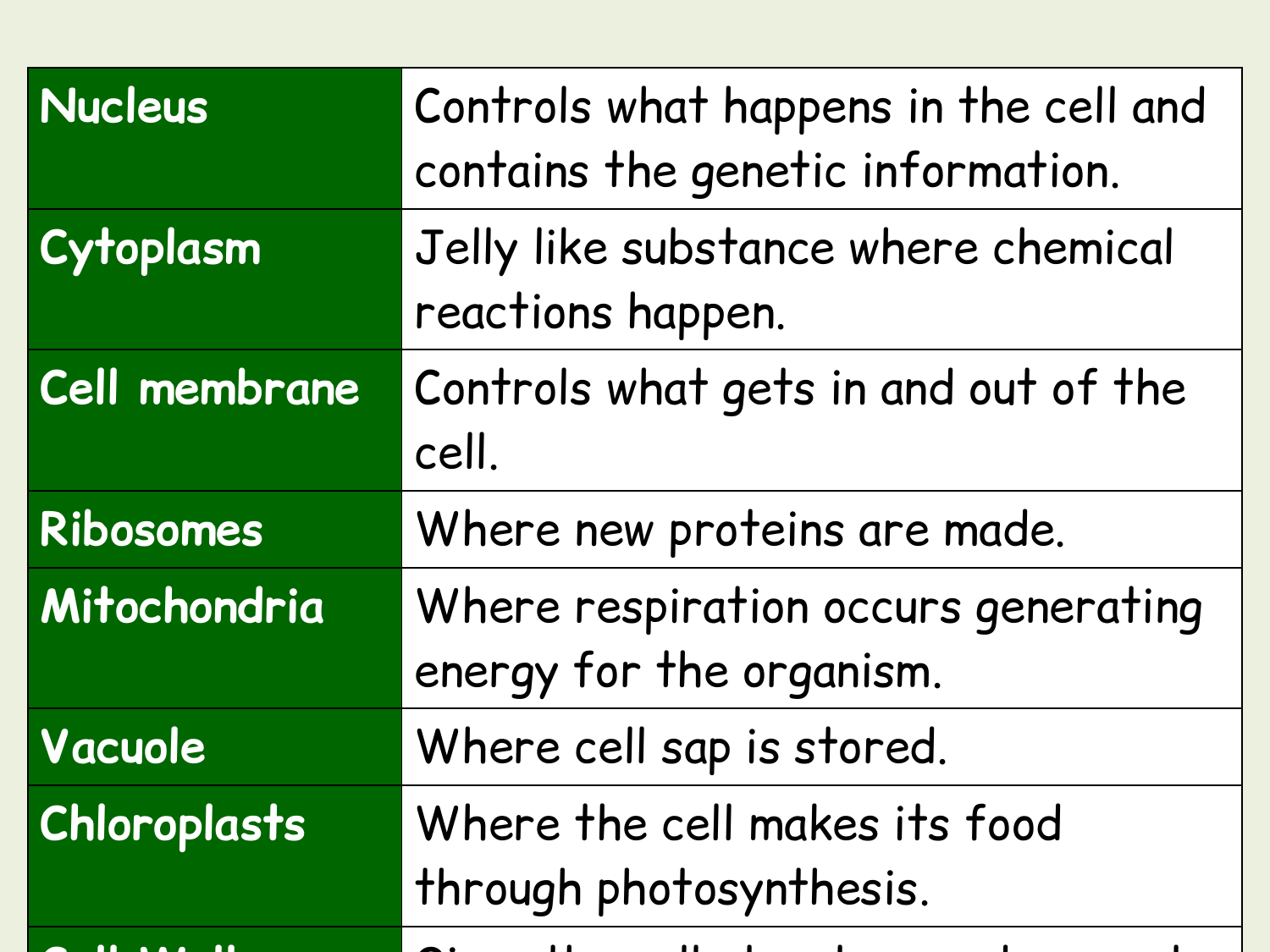

| Nucleus | Controls what happens in the cell and contains the genetic information. |
| --- | --- |
| Cytoplasm | Jelly like substance where chemical reactions happen. |
| Cell membrane | Controls what gets in and out of the cell. |
| Ribosomes | Where new proteins are made. |
| Mitochondria | Where respiration occurs generating energy for the organism. |
| Vacuole | Where cell sap is stored. |
| Chloroplasts | Where the cell makes its food through photosynthesis. |
| Cell Wall | Gives the cell structure and support. |